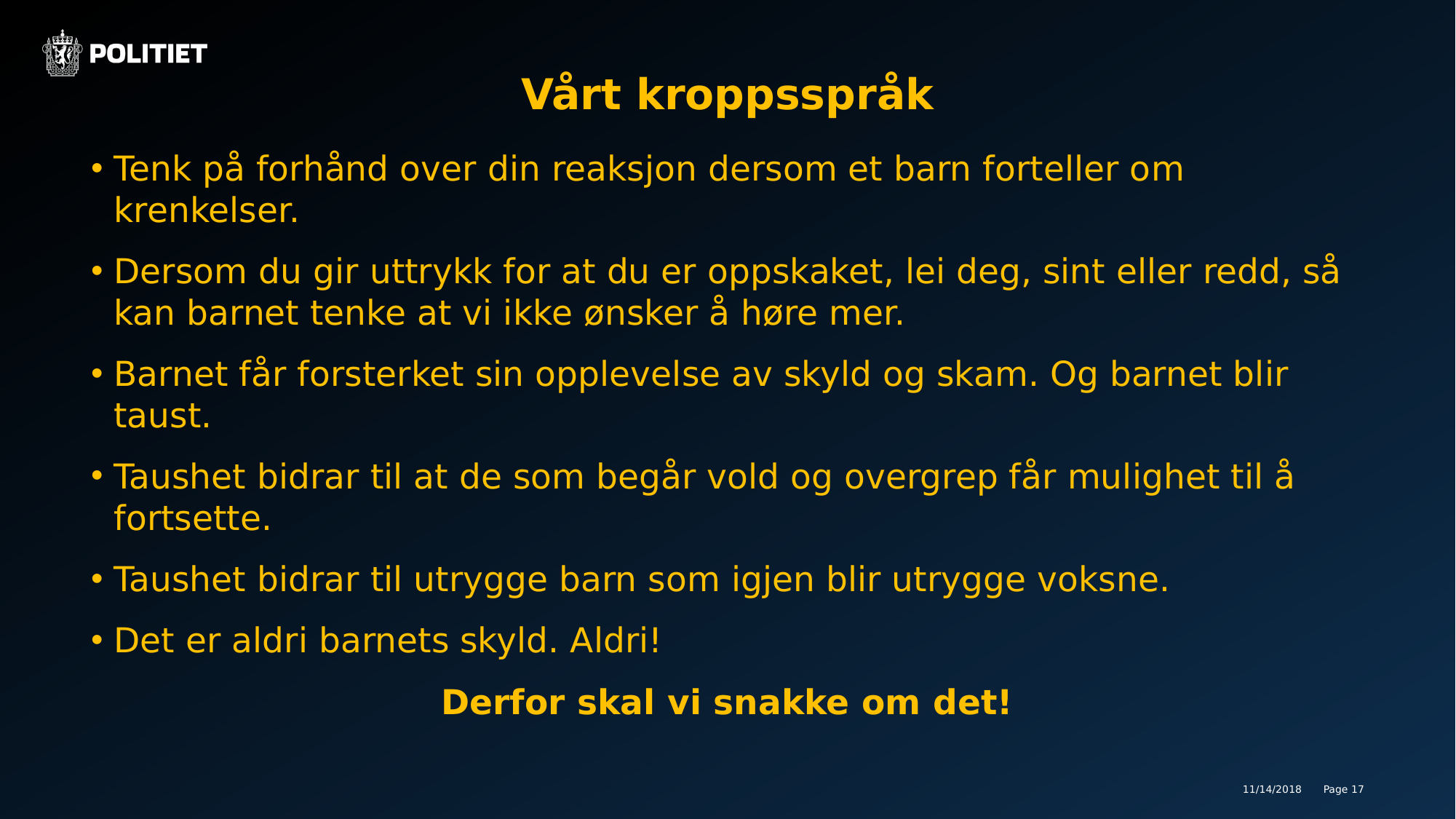

# Vårt kroppsspråk
Tenk på forhånd over din reaksjon dersom et barn forteller om krenkelser.
Dersom du gir uttrykk for at du er oppskaket, lei deg, sint eller redd, så kan barnet tenke at vi ikke ønsker å høre mer.
Barnet får forsterket sin opplevelse av skyld og skam. Og barnet blir taust.
Taushet bidrar til at de som begår vold og overgrep får mulighet til å fortsette.
Taushet bidrar til utrygge barn som igjen blir utrygge voksne.
Det er aldri barnets skyld. Aldri!
Derfor skal vi snakke om det!

11/14/2018

Page 17